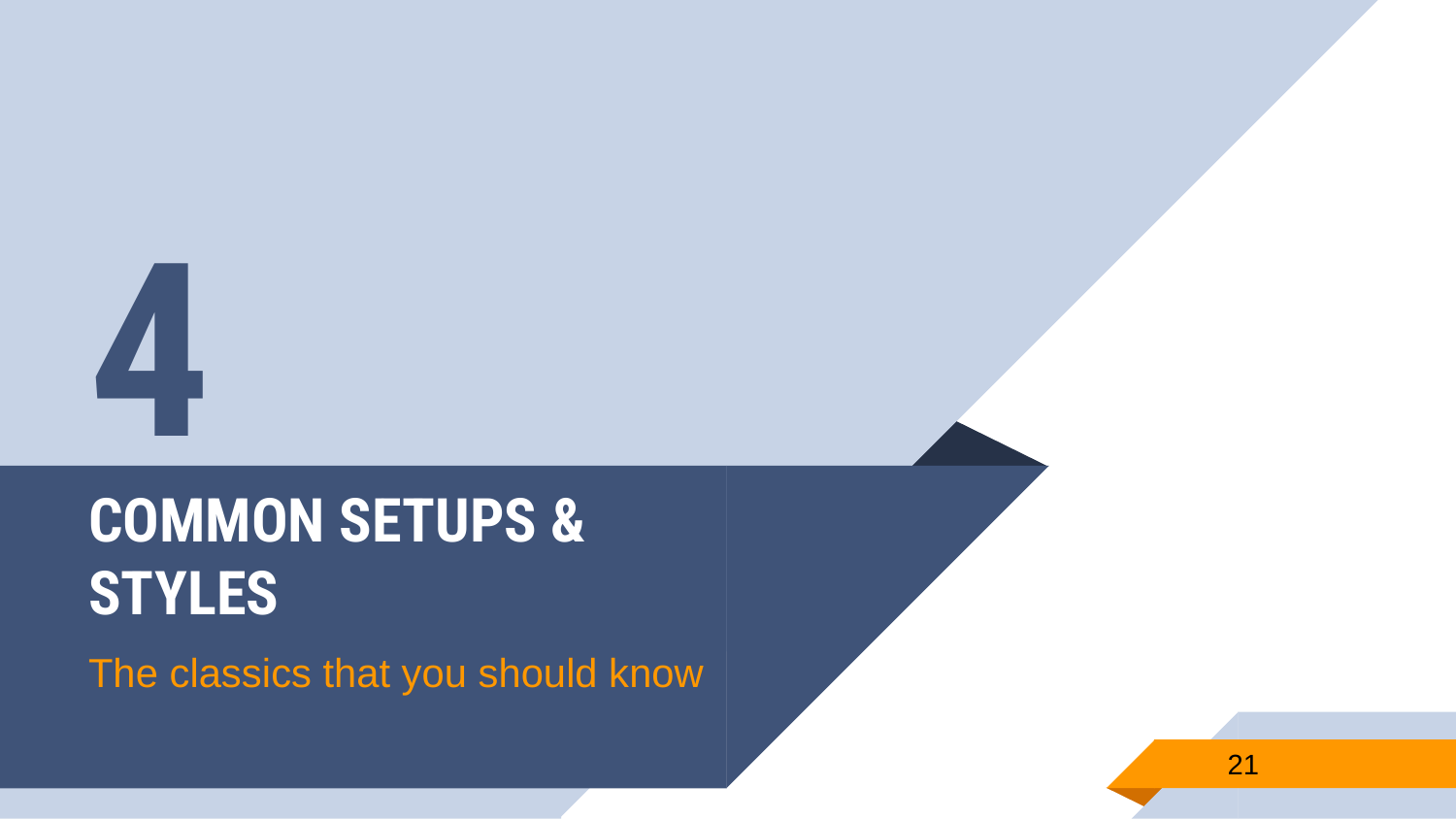

4
# COMMON SETUPS & STYLES
The classics that you should know
21